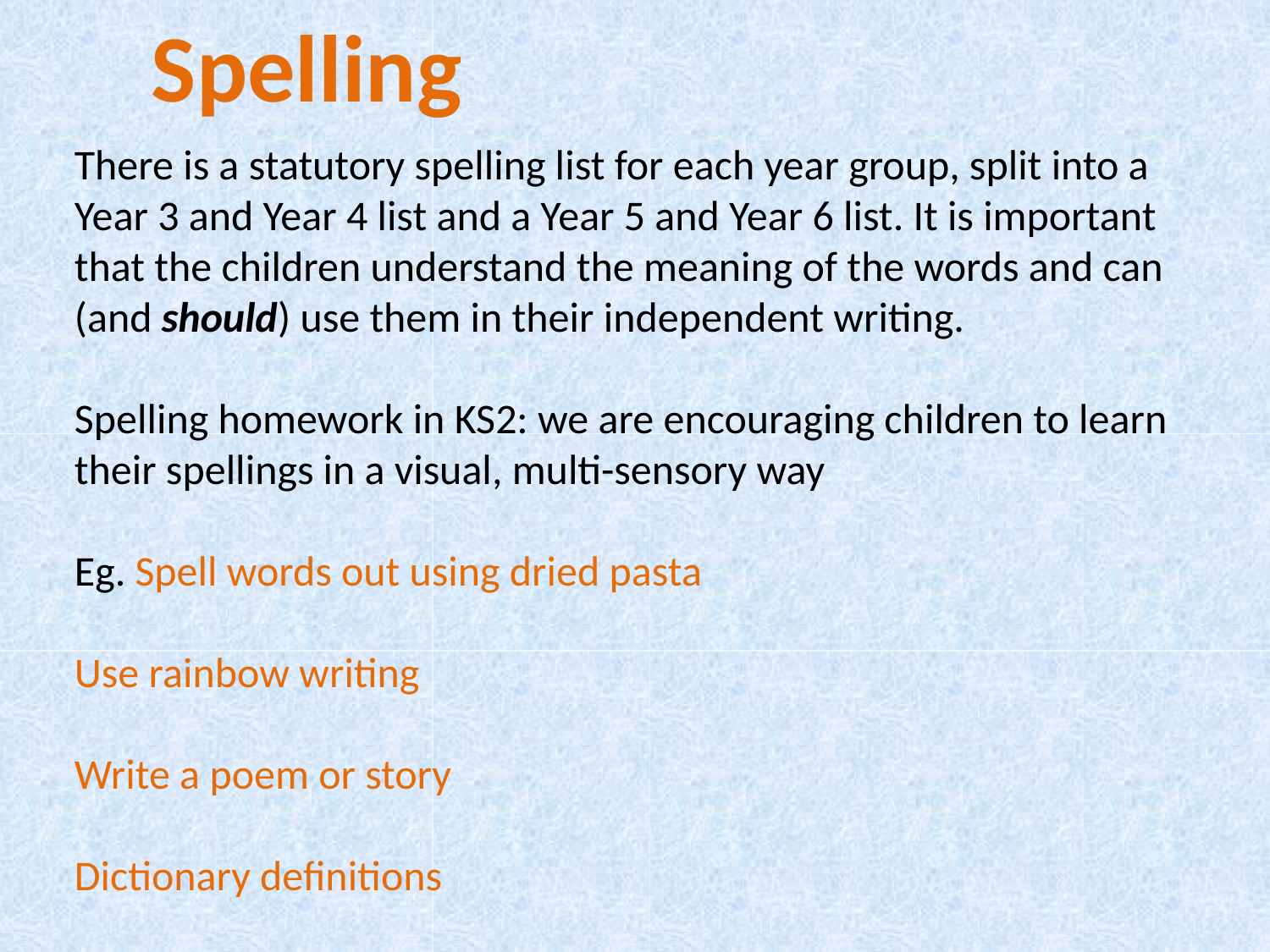

# Spelling
There is a statutory spelling list for each year group, split into a Year 3 and Year 4 list and a Year 5 and Year 6 list. It is important that the children understand the meaning of the words and can (and should) use them in their independent writing.

Spelling homework in KS2: we are encouraging children to learn their spellings in a visual, multi-sensory way

Eg. Spell words out using dried pasta

Use rainbow writing

Write a poem or story

Dictionary definitions